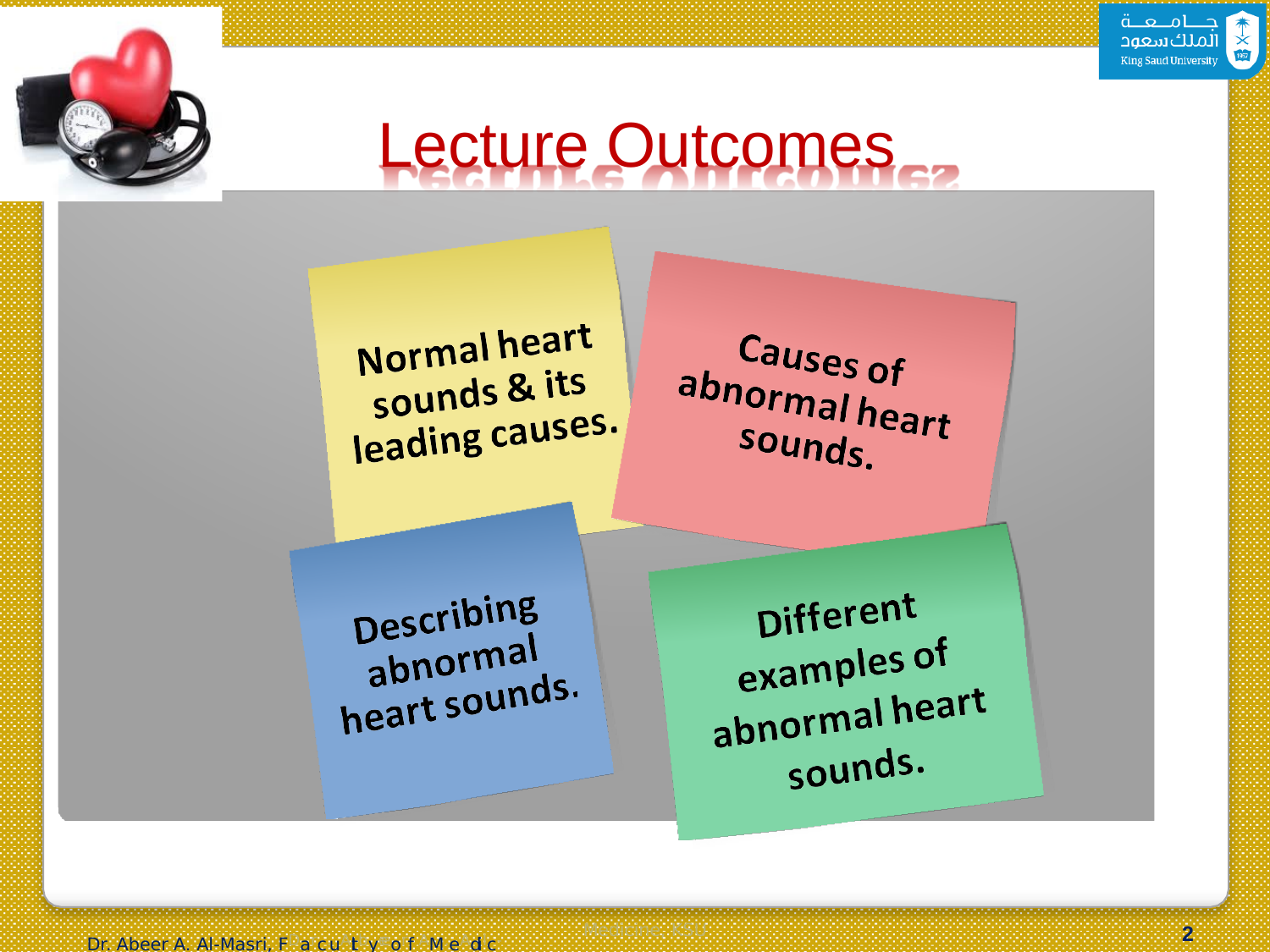

# Lecture Outcomes

Dr. Abeer A. Al-Masri, FDarc. uAltbyeeorf    AM.eAdilc-iMnaes,rKi,SFUaculty  of
Medicine, KSU
2